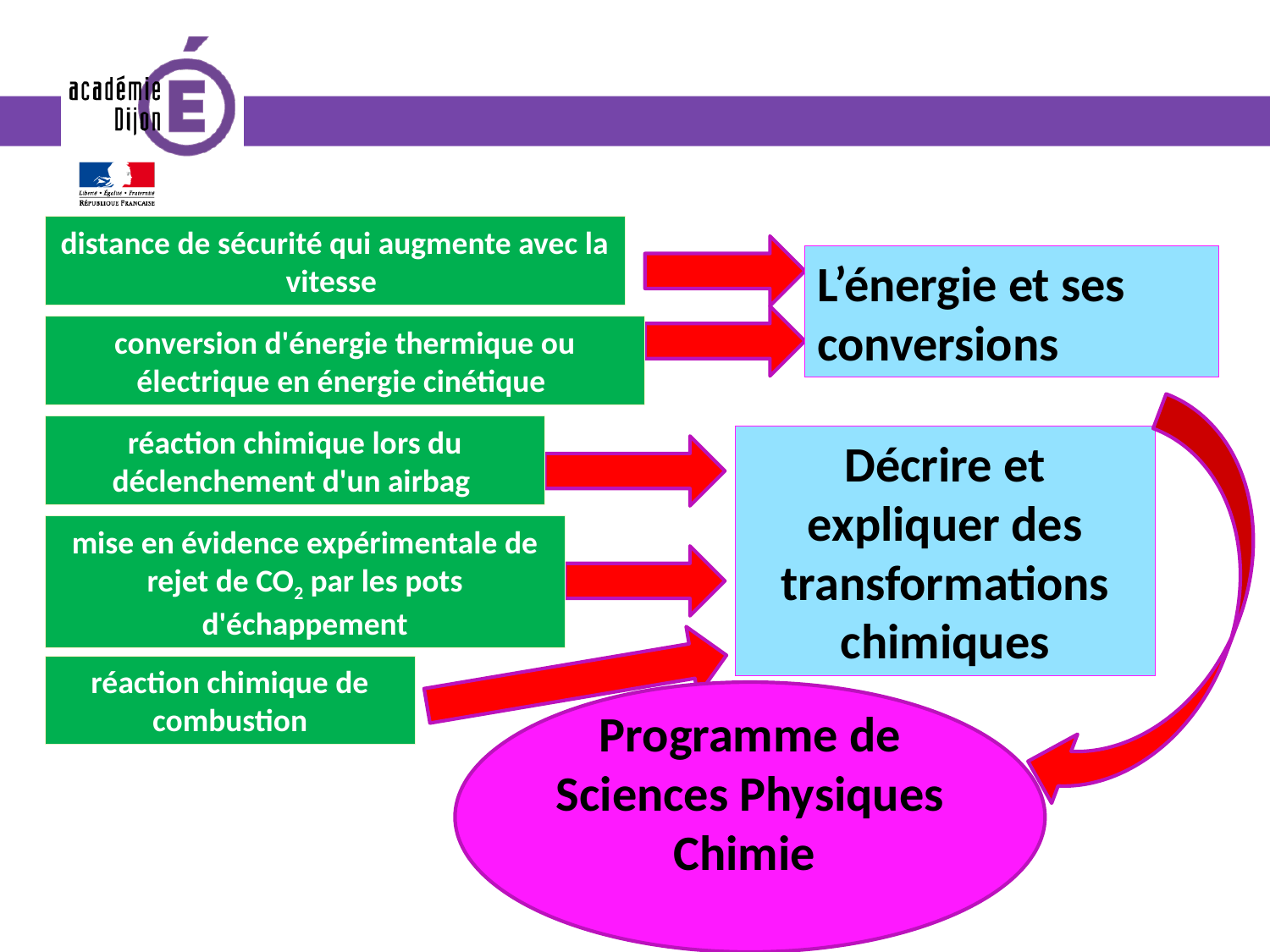

distance de sécurité qui augmente avec la vitesse

L’énergie et ses conversions

conversion d'énergie thermique ou électrique en énergie cinétique

réaction chimique lors du déclenchement d'un airbag
Décrire et expliquer des transformations chimiques

mise en évidence expérimentale de rejet de CO2 par les pots d'échappement

réaction chimique de combustion

Programme de Sciences Physiques Chimie